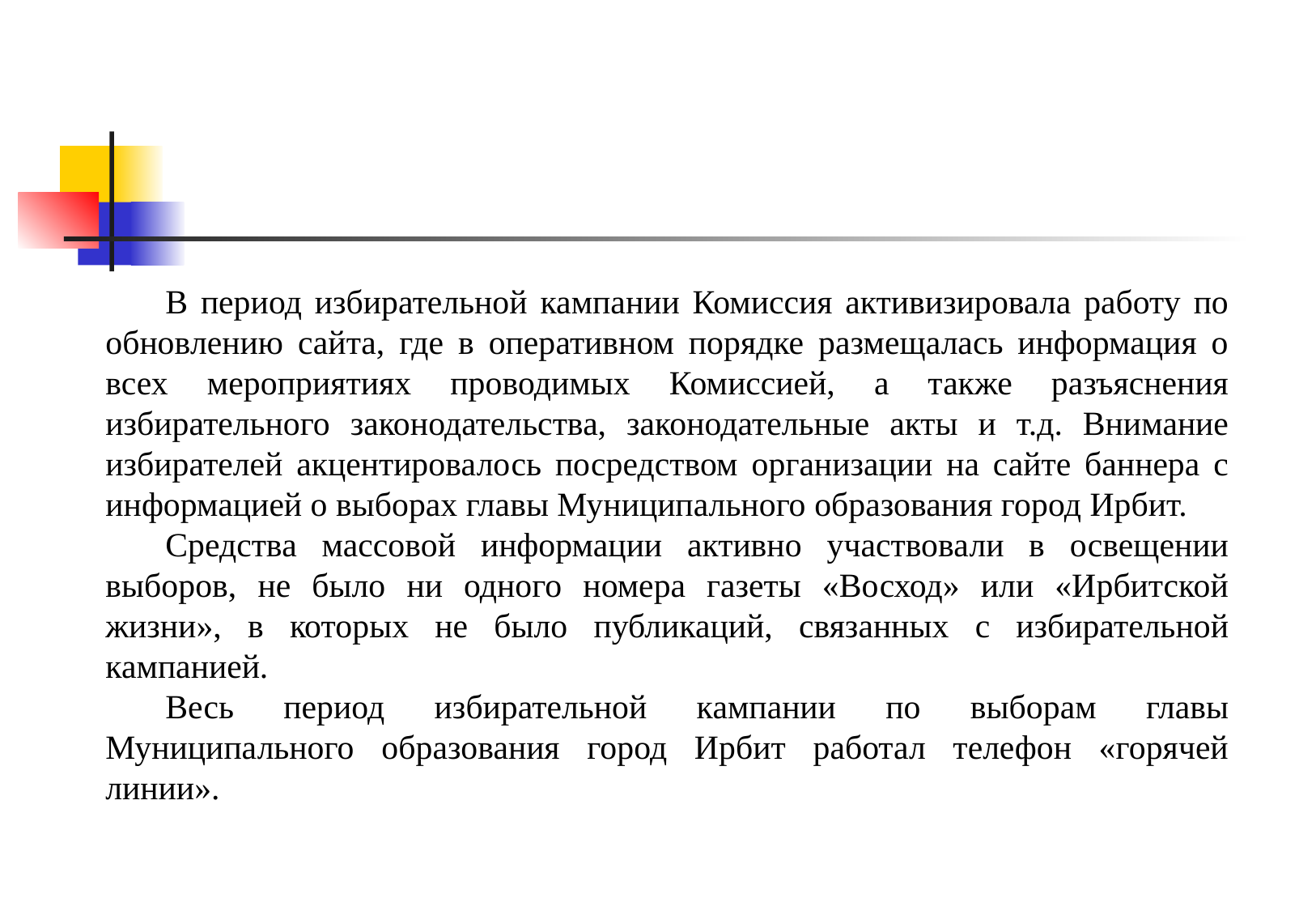

В период избирательной кампании Комиссия активизировала работу по обновлению сайта, где в оперативном порядке размещалась информация о всех мероприятиях проводимых Комиссией, а также разъяснения избирательного законодательства, законодательные акты и т.д. Внимание избирателей акцентировалось посредством организации на сайте баннера с информацией о выборах главы Муниципального образования город Ирбит.
Средства массовой информации активно участвовали в освещении выборов, не было ни одного номера газеты «Восход» или «Ирбитской жизни», в которых не было публикаций, связанных с избирательной кампанией.
Весь период избирательной кампании по выборам главы Муниципального образования город Ирбит работал телефон «горячей линии».